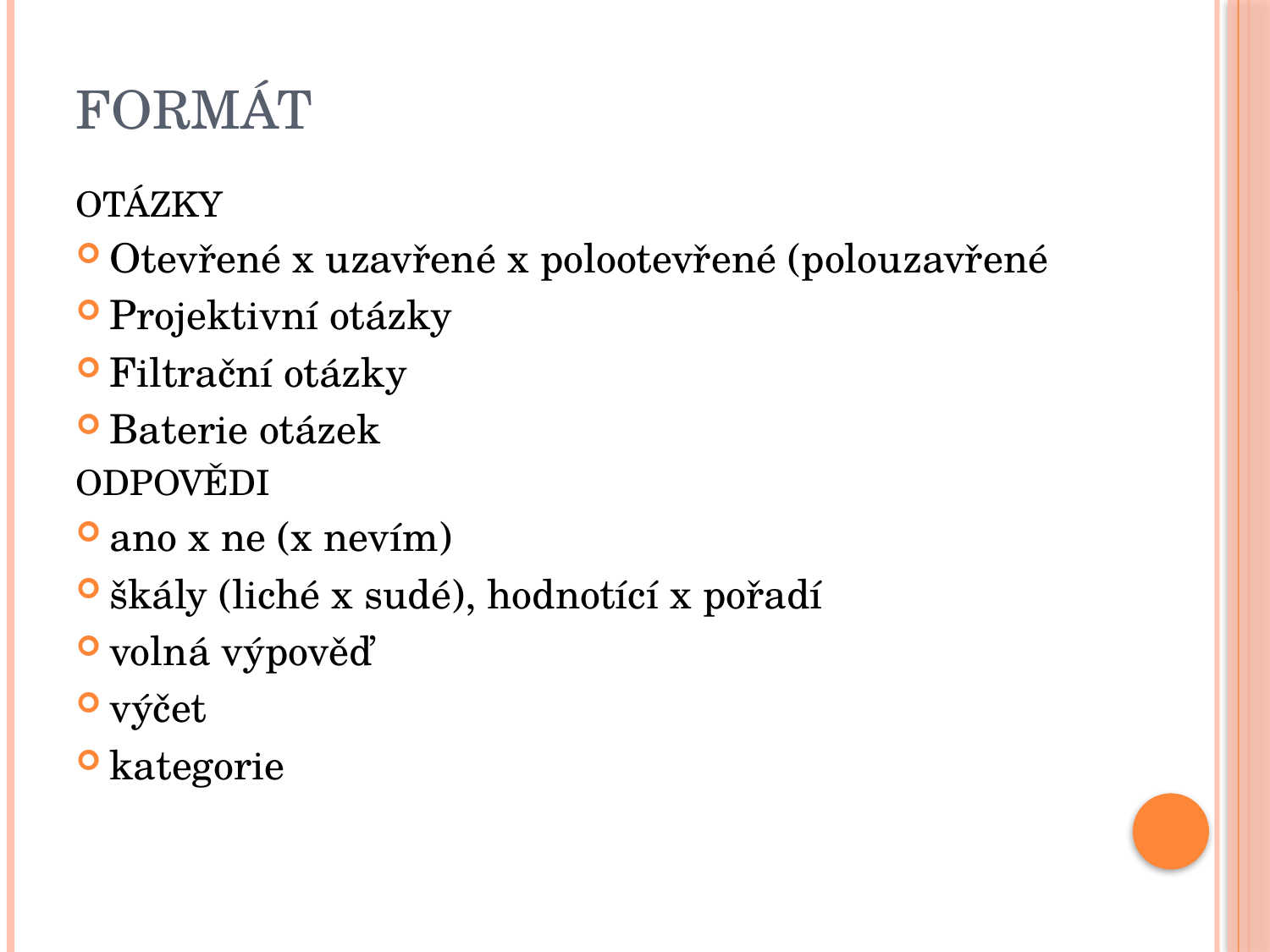

# Formát
OTÁZKY
Otevřené x uzavřené x polootevřené (polouzavřené
Projektivní otázky
Filtrační otázky
Baterie otázek
ODPOVĚDI
ano x ne (x nevím)
škály (liché x sudé), hodnotící x pořadí
volná výpověď
výčet
kategorie